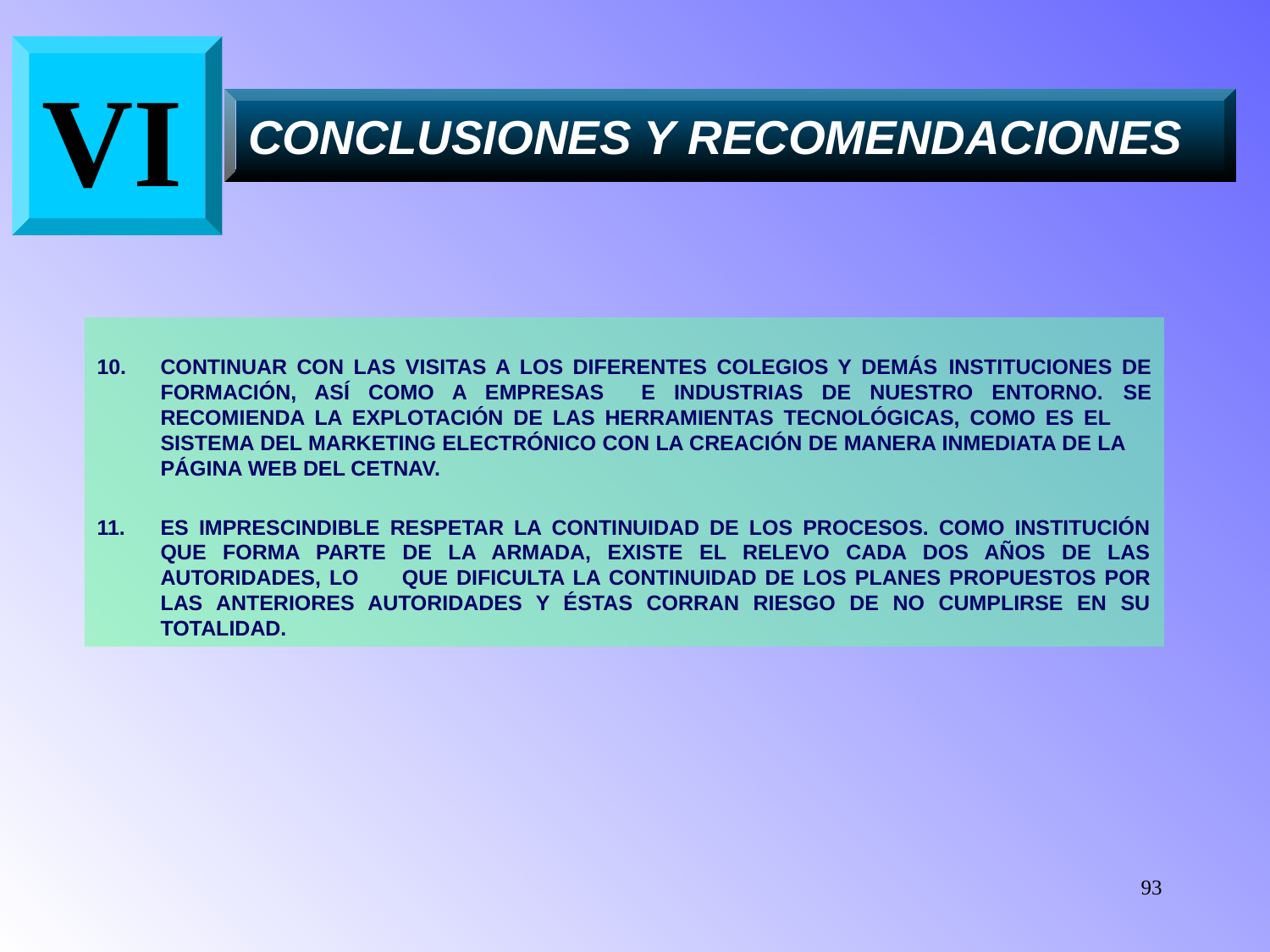

VI
CONCLUSIONES Y RECOMENDACIONES

CONTINUAR CON LAS VISITAS A LOS DIFERENTES COLEGIOS Y DEMÁS INSTITUCIONES DE FORMACIÓN, ASÍ COMO A EMPRESAS  E INDUSTRIAS DE NUESTRO ENTORNO. SE RECOMIENDA LA EXPLOTACIÓN DE LAS HERRAMIENTAS TECNOLÓGICAS, COMO ES EL     SISTEMA DEL MARKETING ELECTRÓNICO CON LA CREACIÓN DE MANERA INMEDIATA DE LA     PÁGINA WEB DEL CETNAV.

ES IMPRESCINDIBLE RESPETAR LA CONTINUIDAD DE LOS PROCESOS. COMO INSTITUCIÓN QUE FORMA PARTE DE LA ARMADA, EXISTE EL RELEVO CADA DOS AÑOS DE LAS AUTORIDADES, LO     QUE DIFICULTA LA CONTINUIDAD DE LOS PLANES PROPUESTOS POR LAS ANTERIORES AUTORIDADES Y ÉSTAS CORRAN RIESGO DE NO CUMPLIRSE EN SU TOTALIDAD.
93